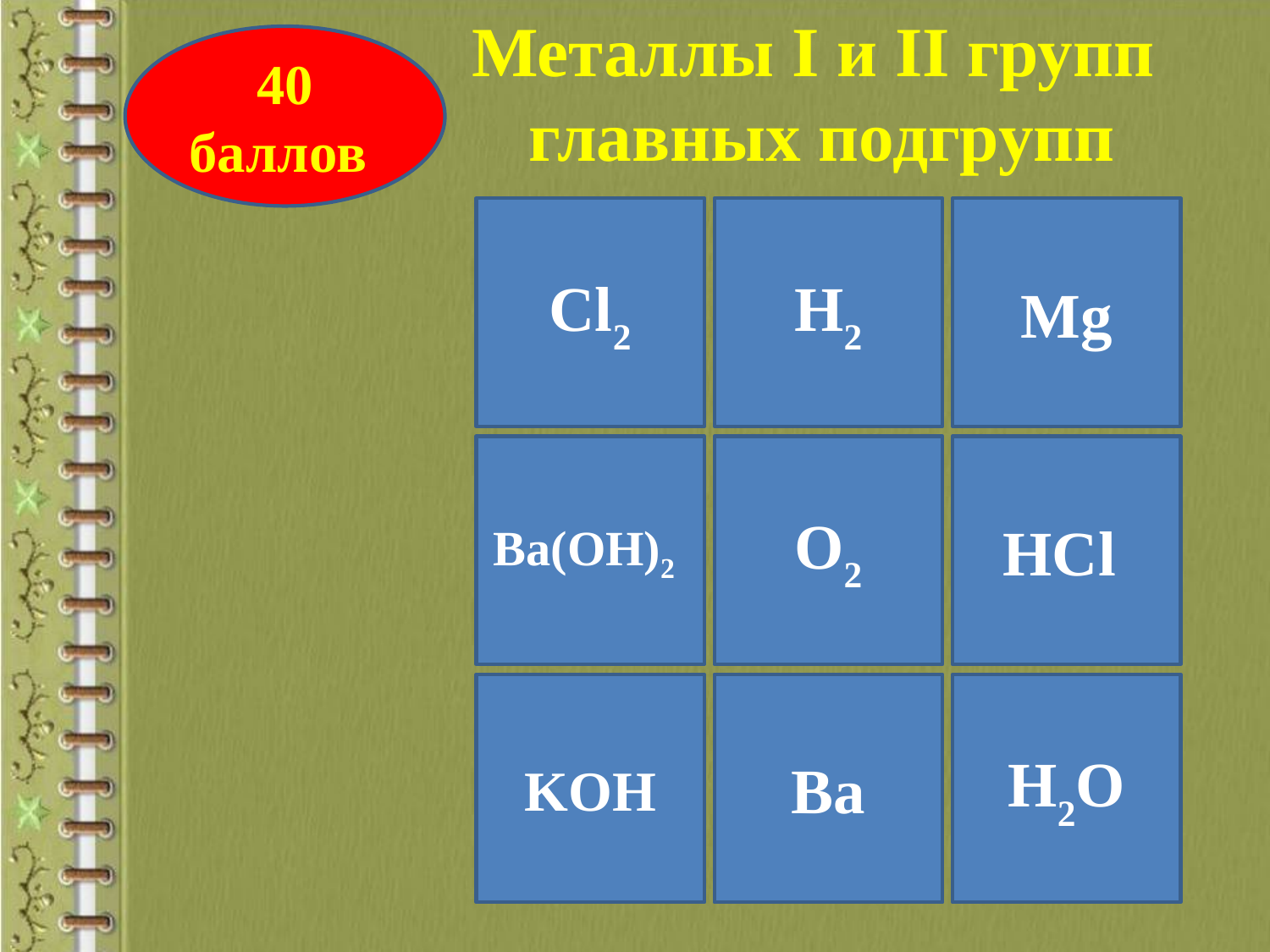

Металлы I и II групп
главных подгрупп
40 баллов

Cl2

H2

Mg
Ba(OH)2

O2

HCl
KOH
Ba

H2O